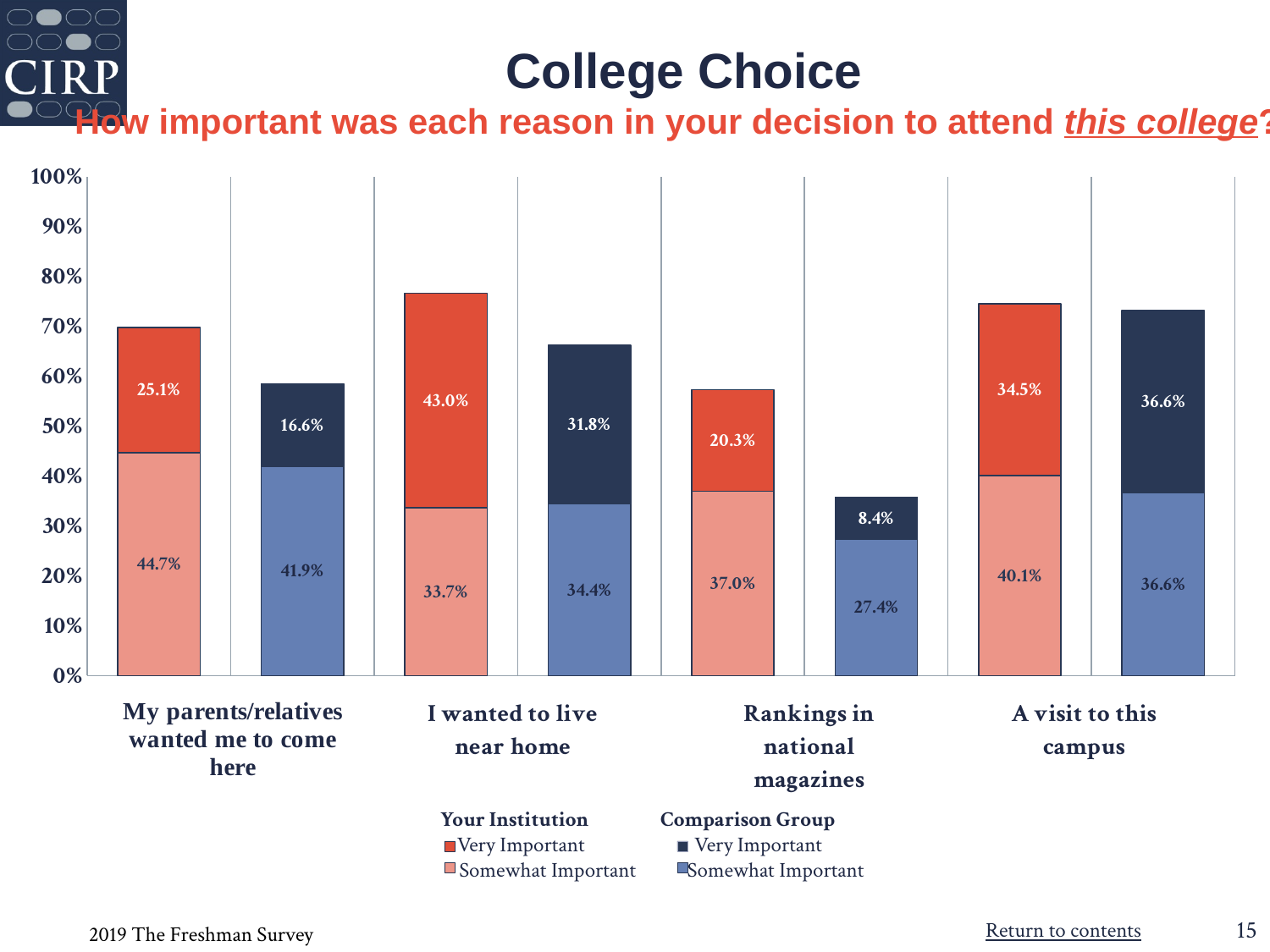

College Choice
How important was each reason in your decision to attend this college?

### Chart

| Category | Somewhat Important | Very Important |
|---|---|---|
| Your Institution | 0.447 | 0.251 |
| Comparison Group | 0.419 | 0.166 |
| Your Institution | 0.337 | 0.43 |
| Comparison Group | 0.344 | 0.318 |
| Your Institution | 0.37 | 0.203 |
| Comparison Group | 0.274 | 0.084 |
| Your Institution | 0.401 | 0.345 |
| Comparison Group | 0.366 | 0.366 |
 Your Institution                 Comparison Group
     Very Important       	 Very Important
     Somewhat Important           Somewhat Important

2019 The Freshman Survey
Return to contents
15